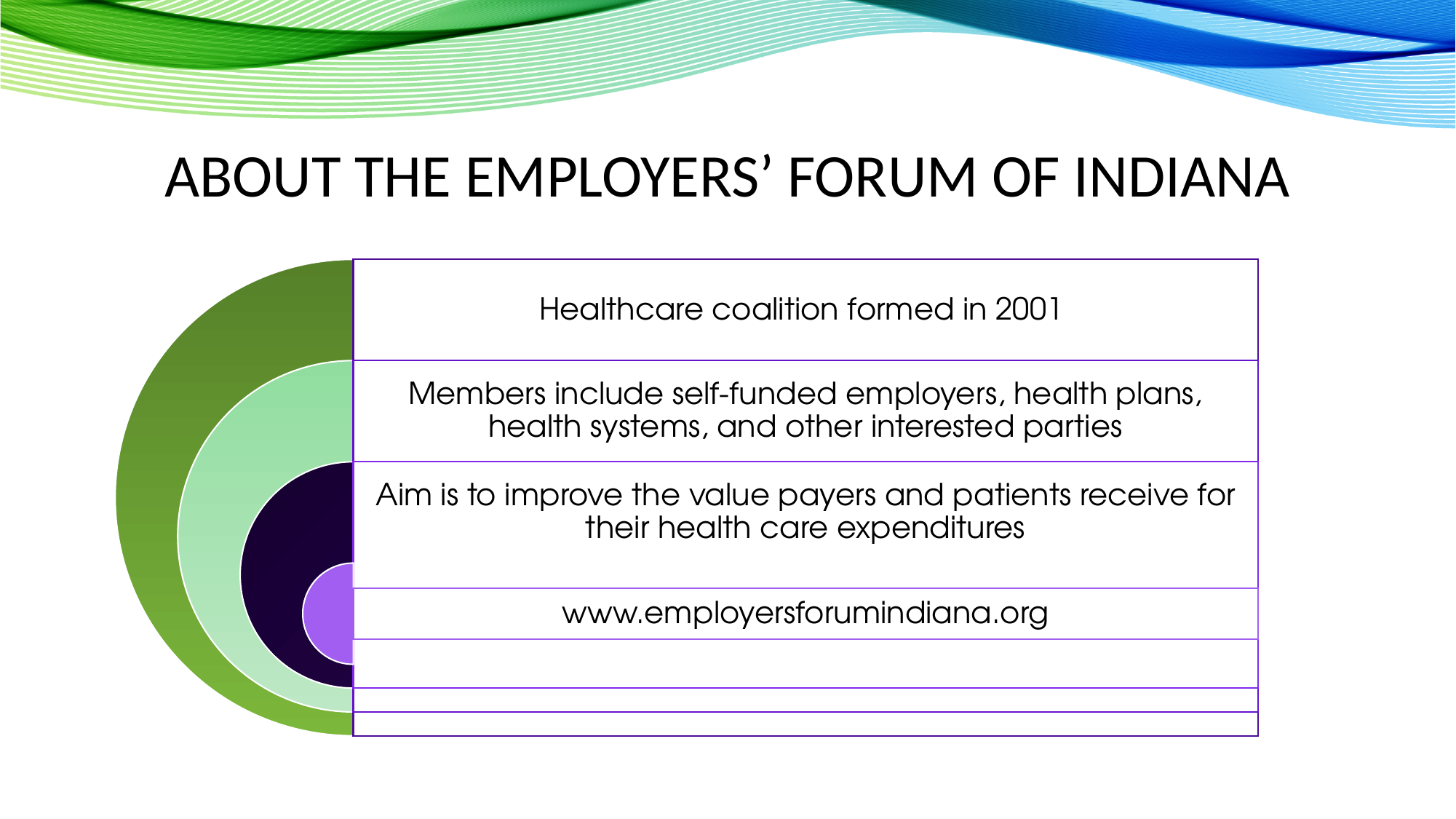

# About the Employers’ Forum of Indiana
Healthcare coalition formed in 2001
Members include self-funded employers, health plans, health systems, and other interested parties
Aim is to improve the value payers and patients receive for their health care expenditures
www.employersforumindiana.org